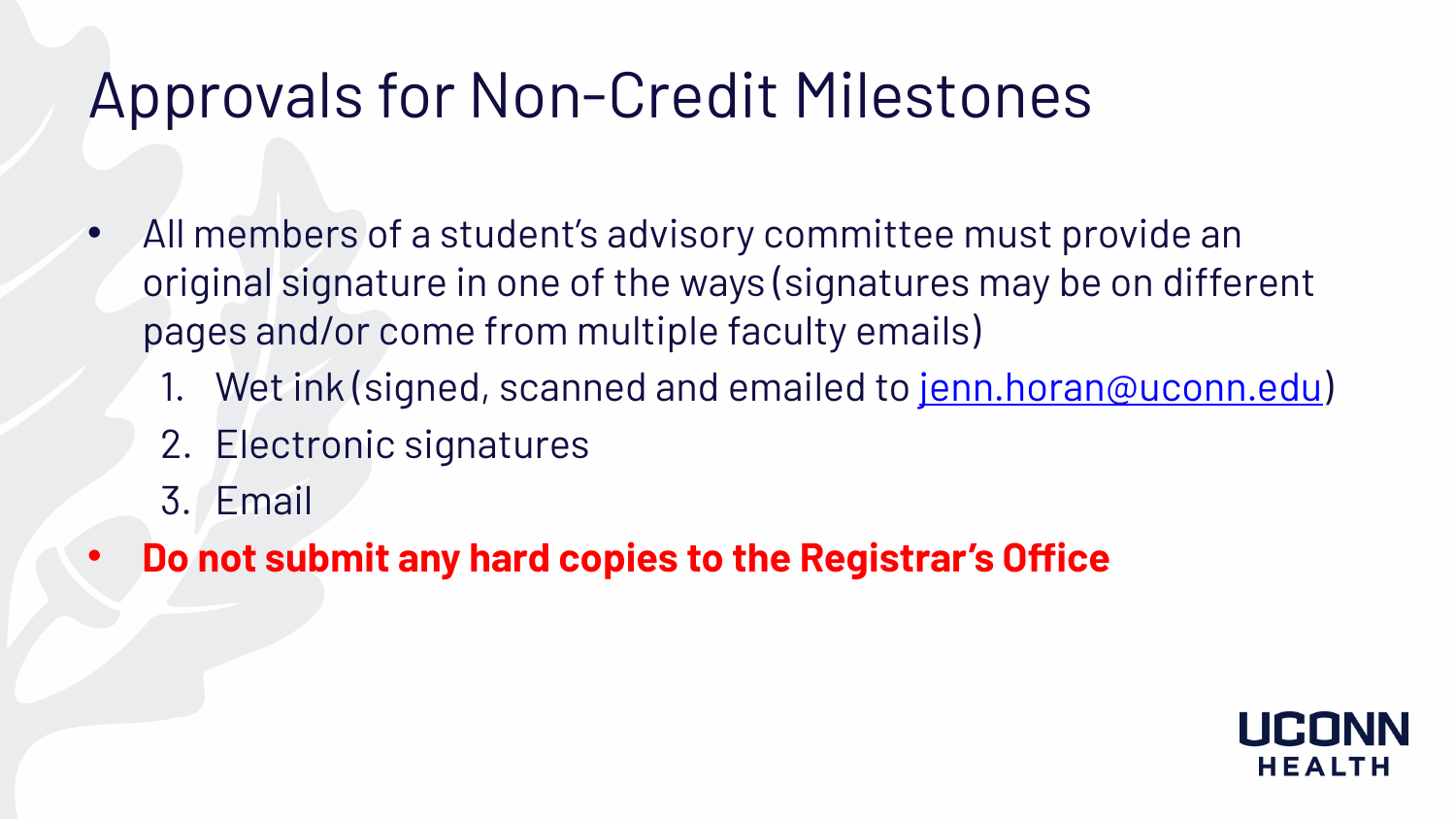

# Approvals for Non-Credit Milestones
All members of a student’s advisory committee must provide an original signature in one of the ways (signatures may be on different pages and/or come from multiple faculty emails)
Wet ink (signed, scanned and emailed to jenn.horan@uconn.edu)
Electronic signatures
Email
Do not submit any hard copies to the Registrar’s Office